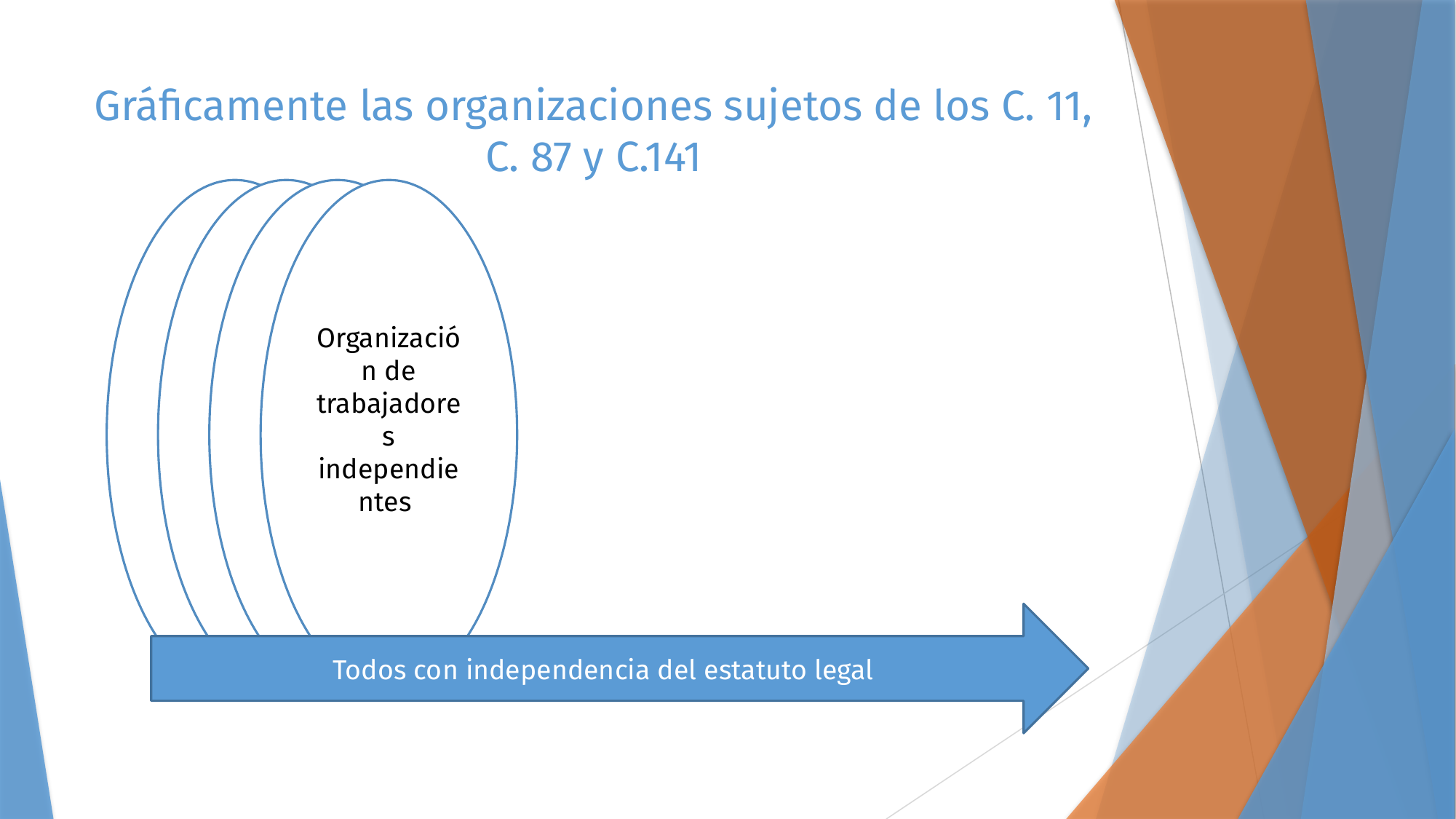

# Gráficamente las organizaciones sujetos de los C. 11, C. 87 y C.141
Sindicatos
Cooperativas
Todos con independencia del estatuto legal